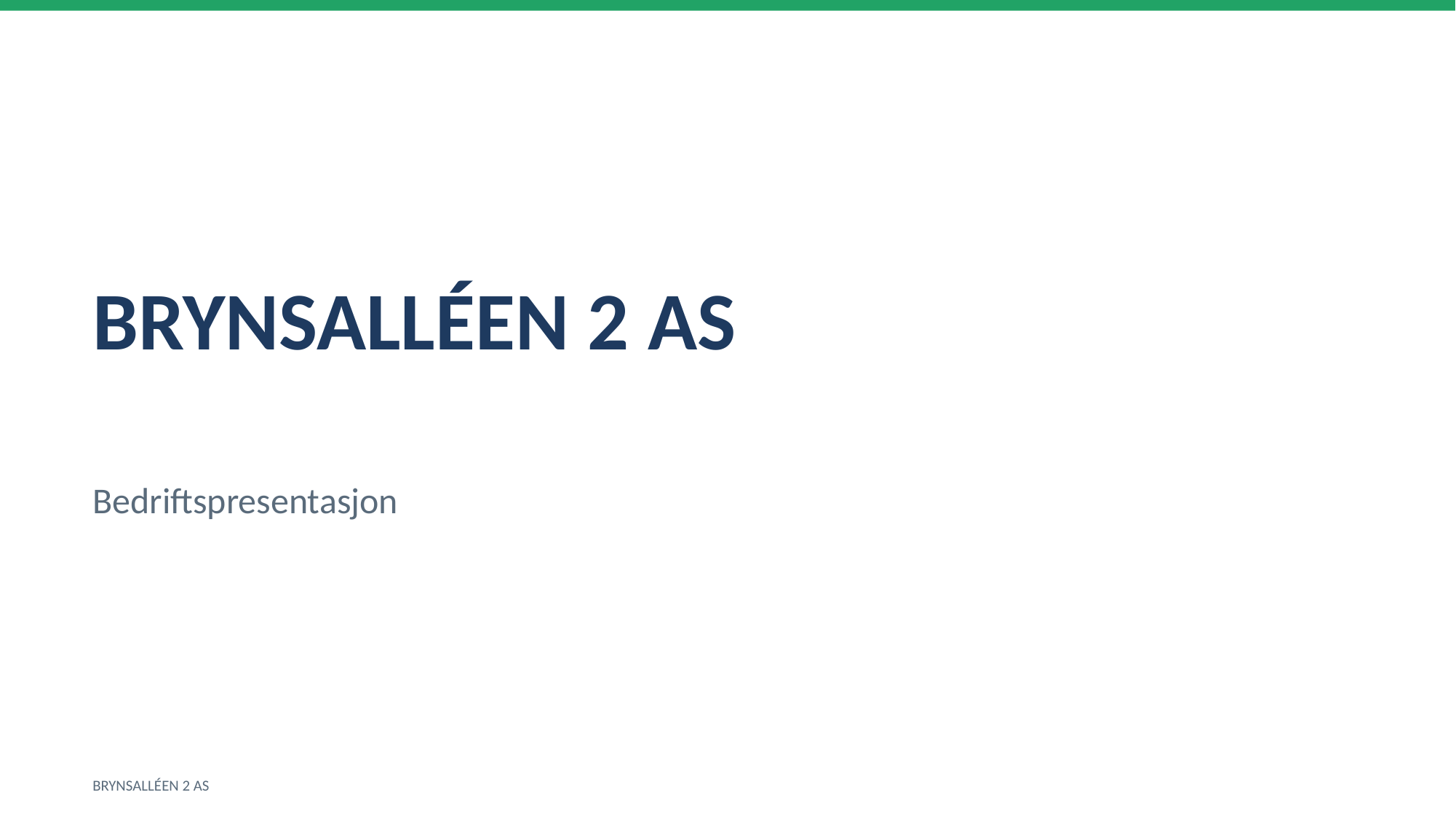

BRYNSALLÉEN 2 AS
Bedriftspresentasjon
BRYNSALLÉEN 2 AS